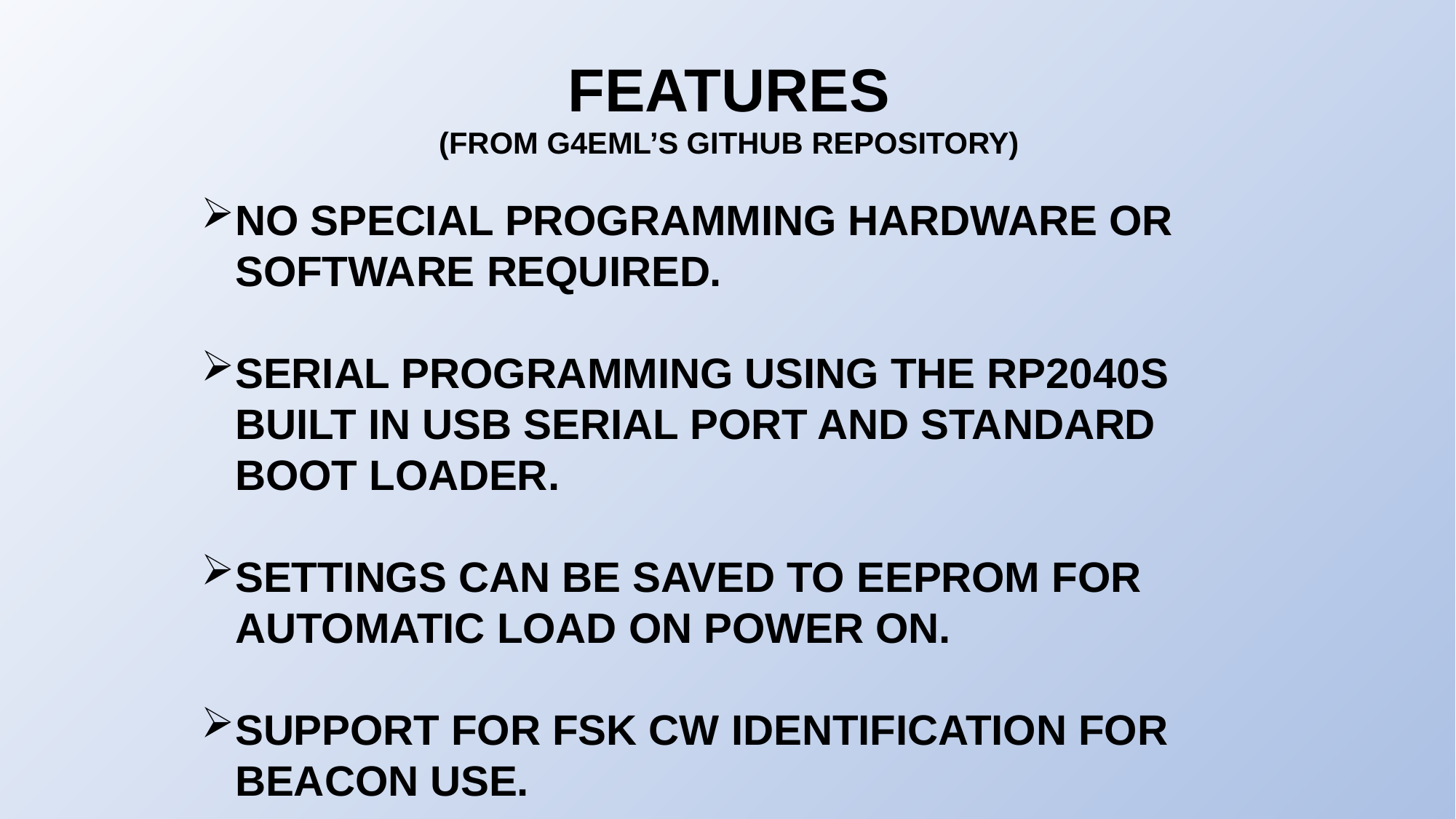

FEATURES
(from G4EML’s Github repository)

No special programming hardware or software required.

Serial programming using the RP2040s built in USB serial port and standard boot loader.

Settings can be saved to EEPROM for automatic load on power on.

Support for FSK CW Identification for beacon use.